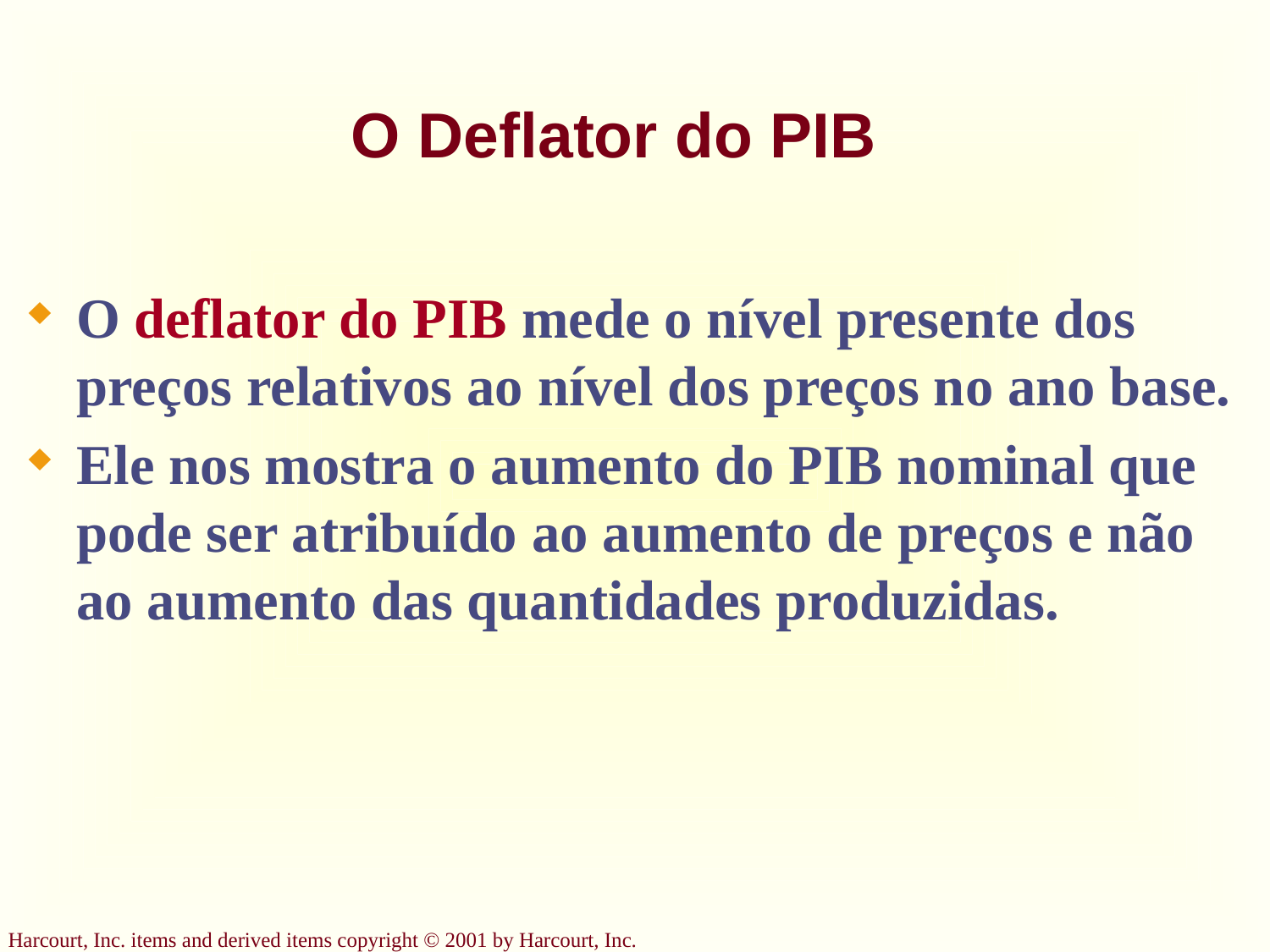

# O Deflator do PIB
O deflator do PIB mede o nível presente dos preços relativos ao nível dos preços no ano base.
Ele nos mostra o aumento do PIB nominal que pode ser atribuído ao aumento de preços e não ao aumento das quantidades produzidas.